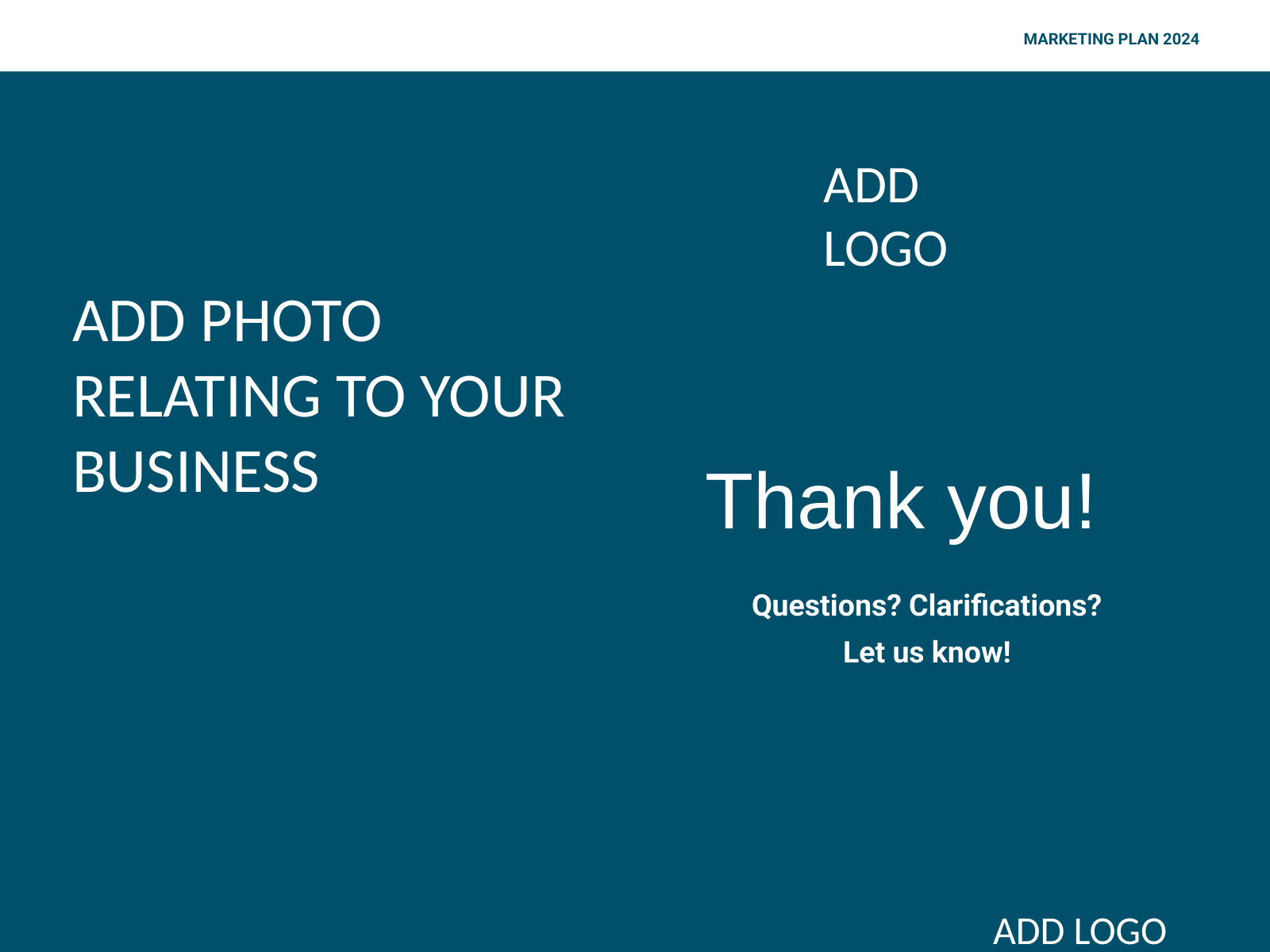

MARKETING PLAN 2024
ADD
LOGO
ADD PHOTO RELATING TO YOUR BUSINESS
Thank you!
Questions? Clarifications?
Let us know!
ADD LOGO